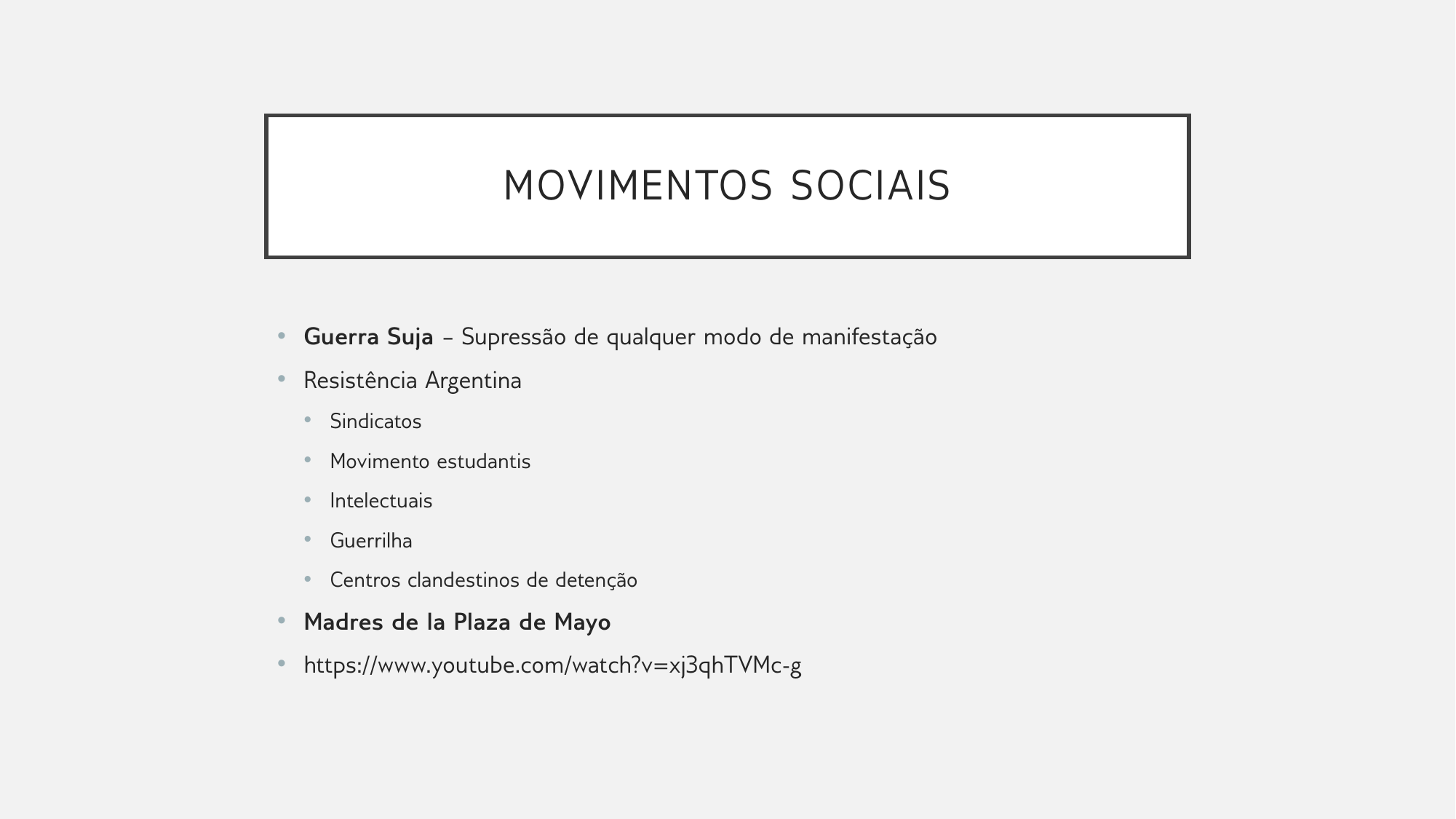

# MOVIMENTOS SOCIAIS
Guerra Suja – Supressão de qualquer modo de manifestação
Resistência Argentina
Sindicatos
Movimento estudantis
Intelectuais
Guerrilha
Centros clandestinos de detenção
Madres de la Plaza de Mayo
https://www.youtube.com/watch?v=xj3qhTVMc-g